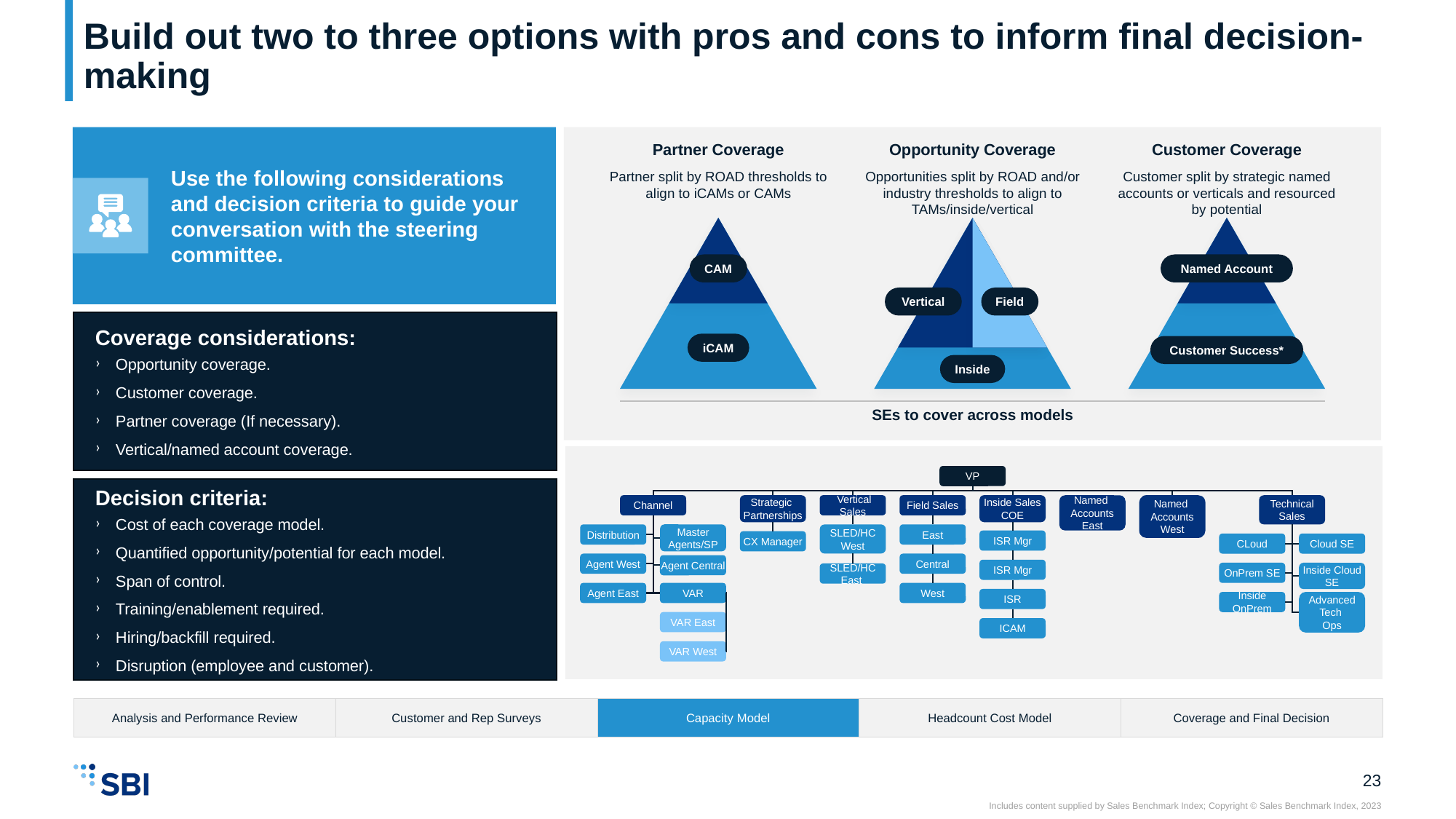

# Build out two to three options with pros and cons to inform final decision-making
Use the following considerations and decision criteria to guide your conversation with the steering committee.

Partner Coverage
Partner split by ROAD thresholds to align to iCAMs or CAMs
Opportunity Coverage
Opportunities split by ROAD and/or industry thresholds to align to TAMs/inside/vertical
Customer Coverage
Customer split by strategic named accounts or verticals and resourced by potential

CAM
Named Account
Vertical
Field
Coverage considerations:
Opportunity coverage.
Customer coverage.
Partner coverage (If necessary).
Vertical/named account coverage.
iCAM
Customer Success*
Inside
SEs to cover across models

VP
Technical Sales
Channel
Strategic
Partnerships
 Vertical Sales
Field Sales
Inside Sales COE
Named
Accounts East
Named
Accounts West
Master Agents/SP
Distribution
SLED/HC West
East
ISR Mgr
CX Manager
CLoud
Cloud SE
Agent West
Central
Agent Central
ISR Mgr
OnPrem SE
Inside Cloud SE
SLED/HC East
Agent East
VAR
West
ISR
Inside OnPrem
Advanced Tech
Ops
VAR East
ICAM
VAR West
Decision criteria:
Cost of each coverage model.
Quantified opportunity/potential for each model.
Span of control.
Training/enablement required.
Hiring/backfill required.
Disruption (employee and customer).
| Analysis and Performance Review | Customer and Rep Surveys | Capacity Model | Headcount Cost Model | Coverage and Final Decision |
| --- | --- | --- | --- | --- |